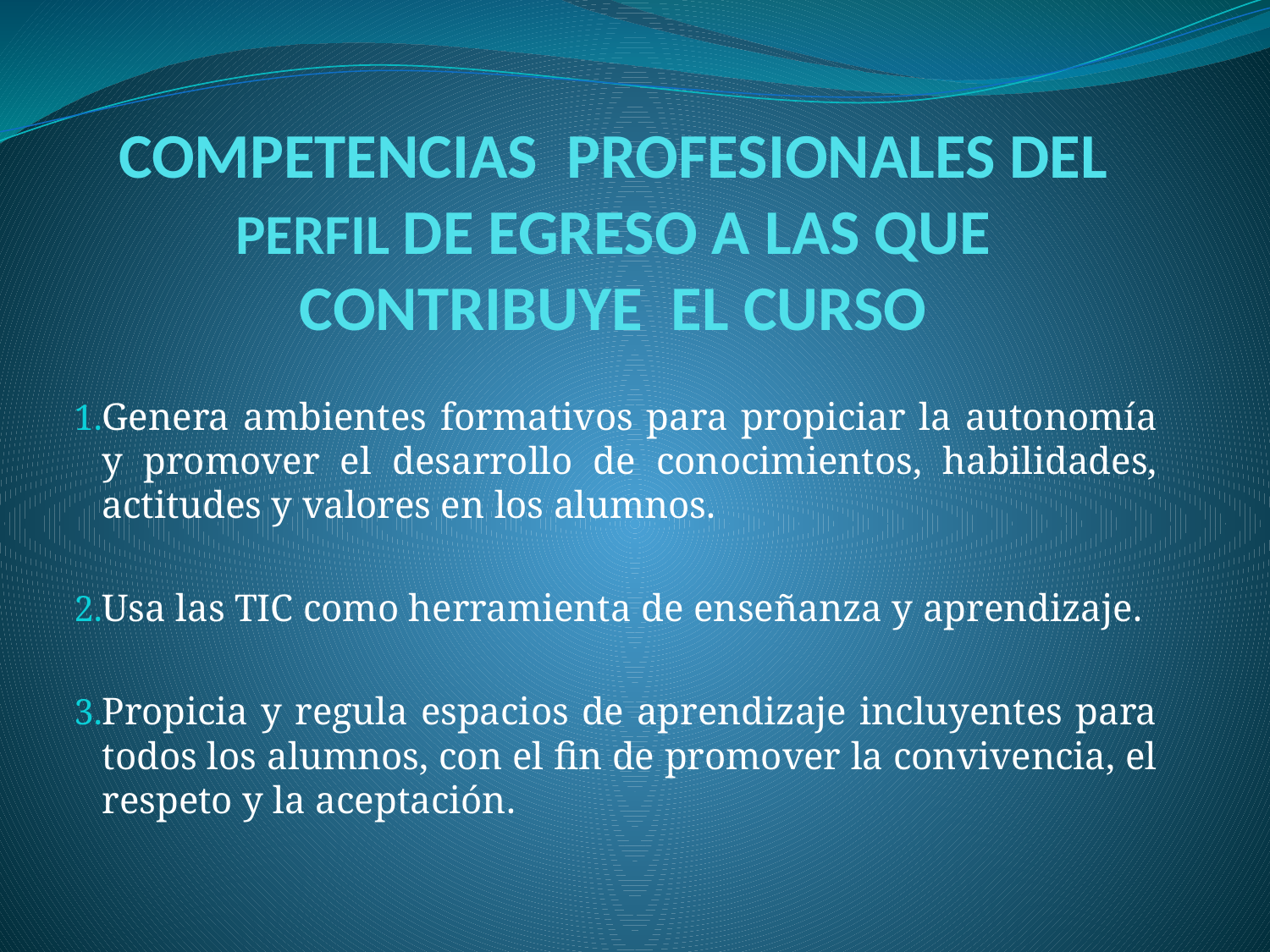

# COMPETENCIAS  PROFESIONALES DEL PERFIL DE EGRESO A LAS QUE CONTRIBUYE  EL CURSO
Genera ambientes formativos para propiciar la autonomía y promover el desarrollo de conocimientos, habilidades, actitudes y valores en los alumnos.

Usa las TIC como herramienta de enseñanza y aprendizaje.

Propicia y regula espacios de aprendizaje incluyentes para todos los alumnos, con el fin de promover la convivencia, el respeto y la aceptación.